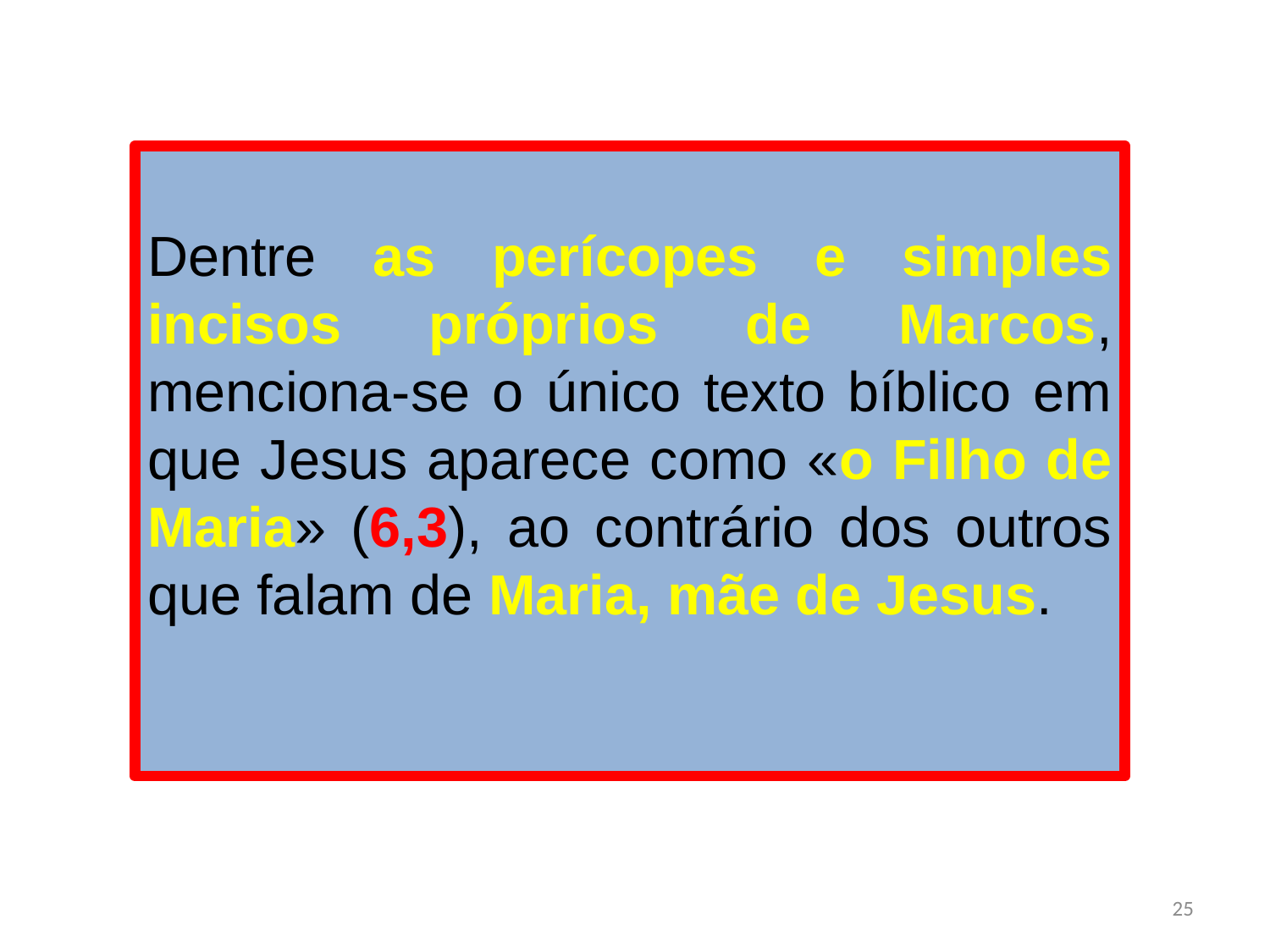

Dentre as perícopes e simples incisos próprios de Marcos, menciona-se o único texto bíblico em que Jesus aparece como «o Filho de Maria» (6,3), ao contrário dos outros que falam de Maria, mãe de Jesus.

25